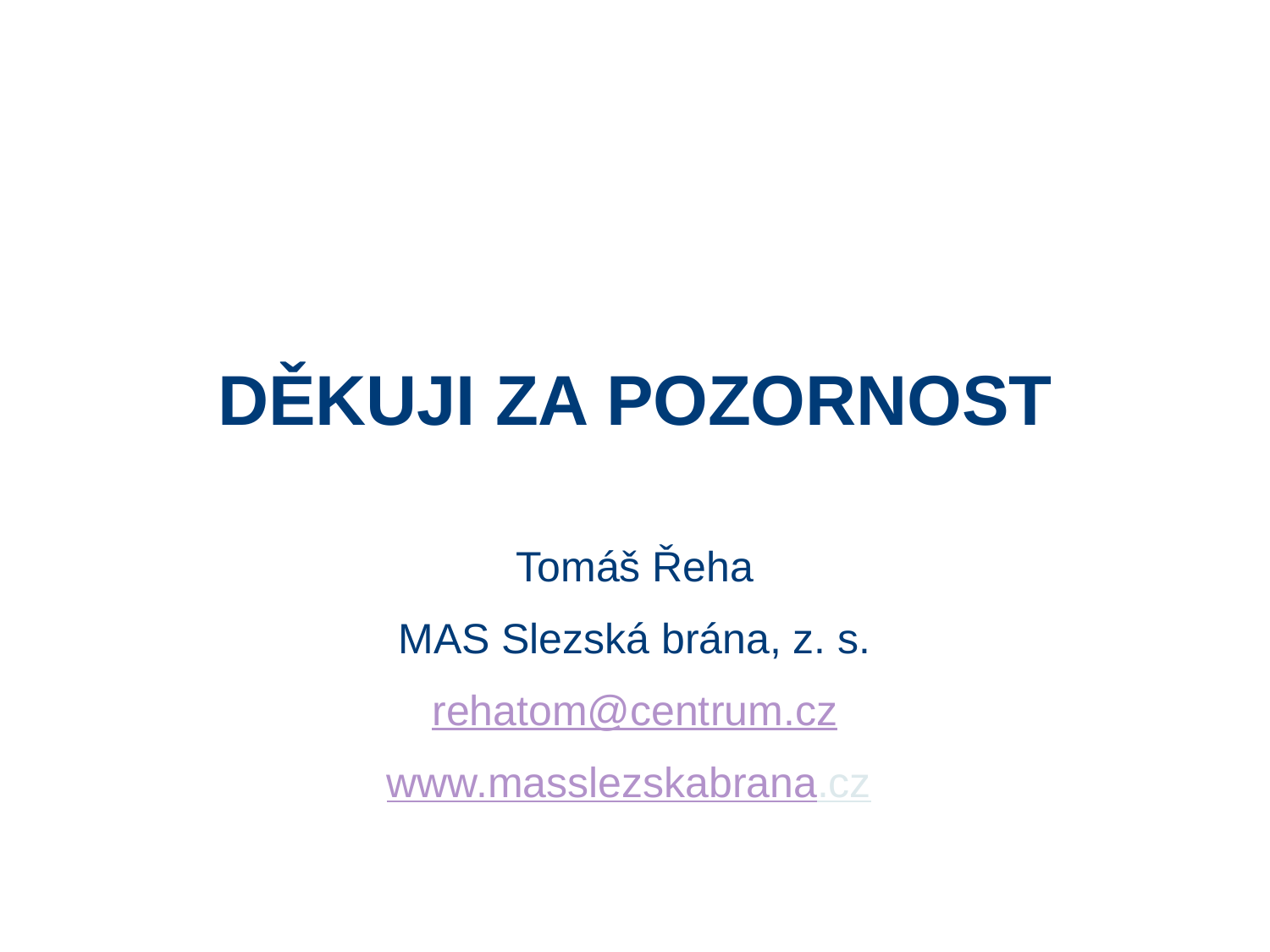

# děkuji za pozornost
Tomáš Řeha
MAS Slezská brána, z. s.
rehatom@centrum.cz
www.masslezskabrana.cz